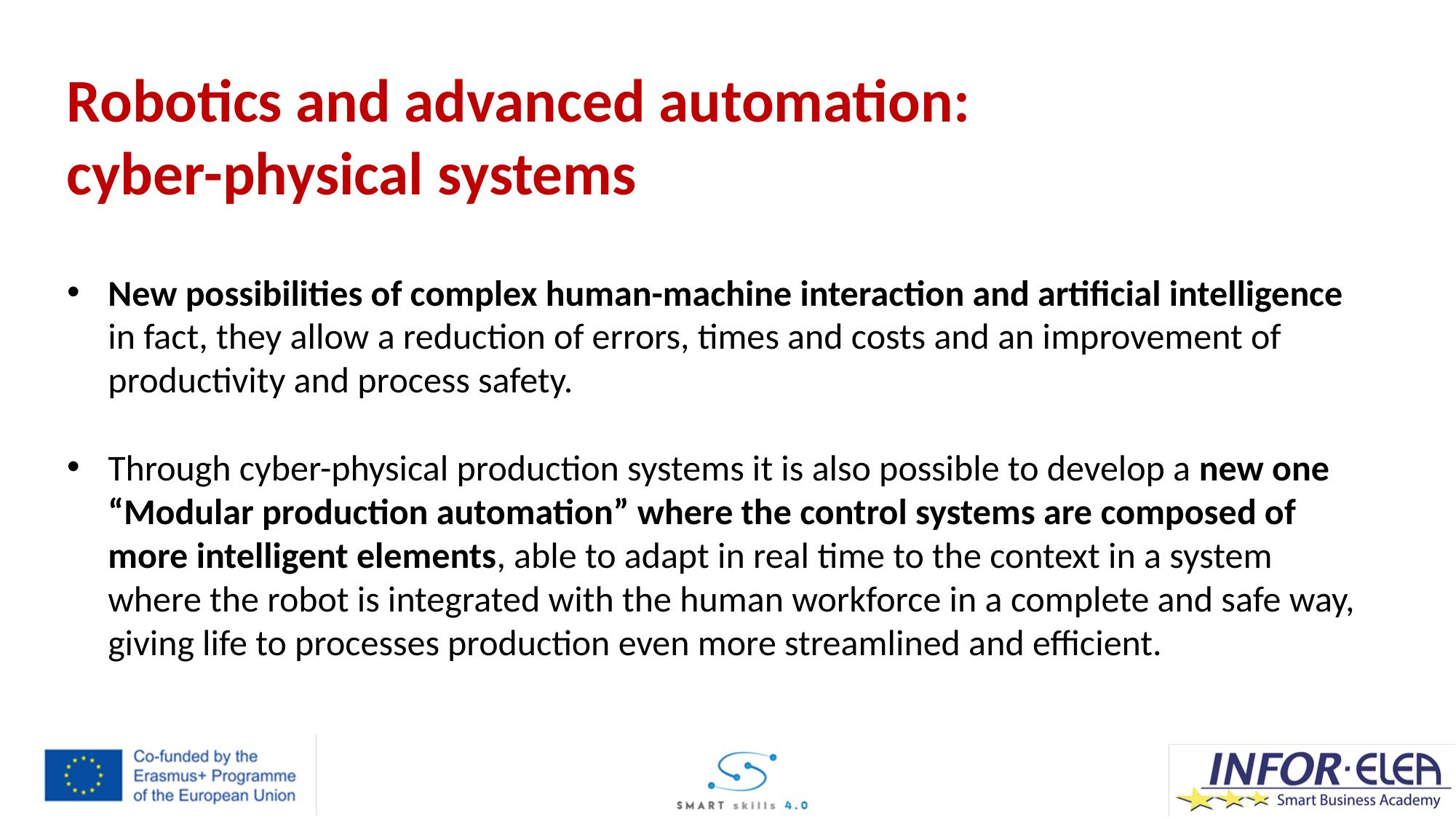

Robotics and advanced automation:
cyber-physical systems
New possibilities of complex human-machine interaction and artificial intelligence in fact, they allow a reduction of errors, times and costs and an improvement of productivity and process safety.

Through cyber-physical production systems it is also possible to develop a new one “Modular production automation” where the control systems are composed of more intelligent elements, able to adapt in real time to the context in a system where the robot is integrated with the human workforce in a complete and safe way, giving life to processes production even more streamlined and efficient.